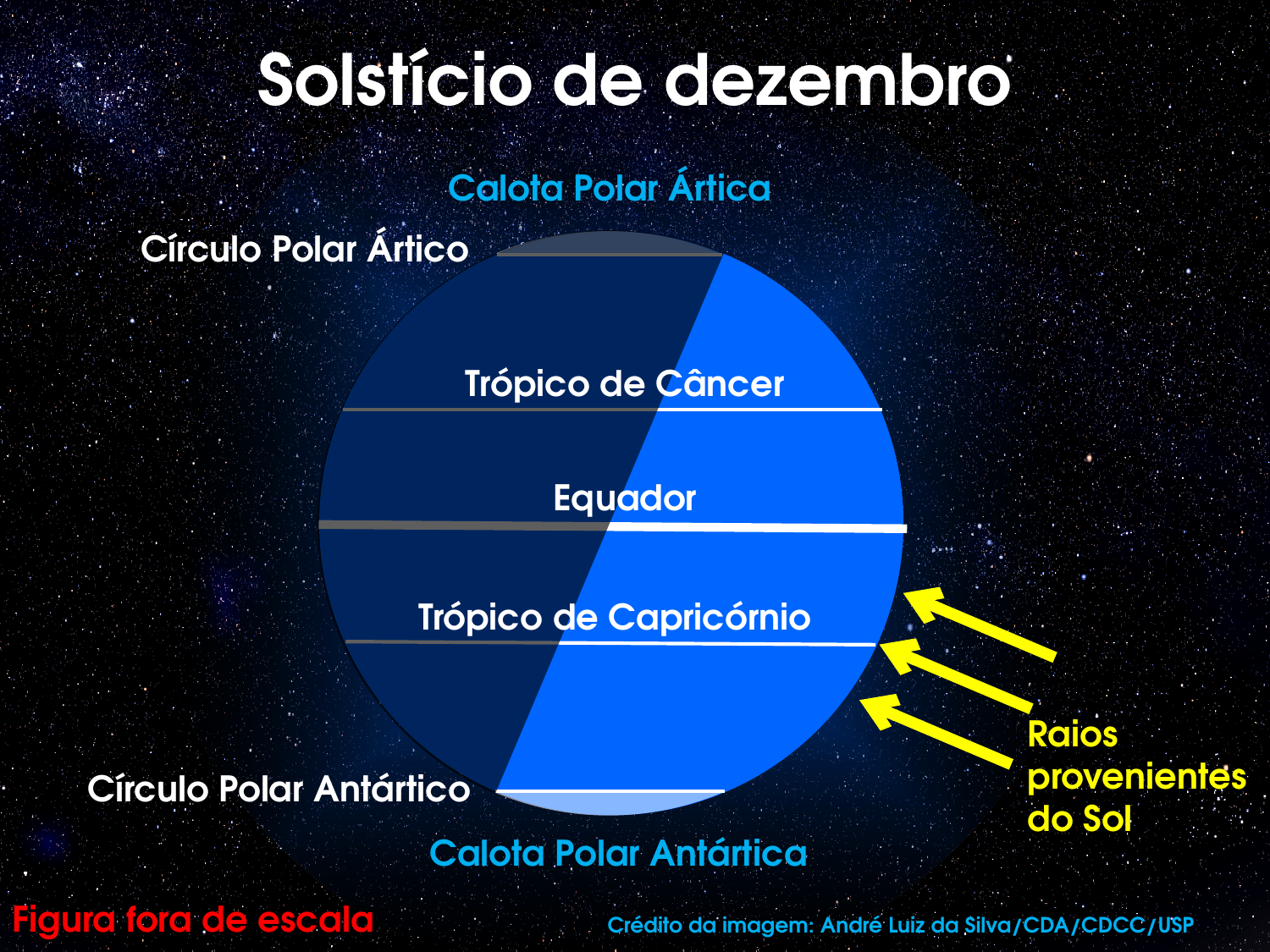

# Solstício de dezembro

Calota Polar Ártica
Círculo Polar Ártico

Trópico de Câncer
Equador
Trópico de Capricórnio
Raios provenientes do Sol
Círculo Polar Antártico
Calota Polar Antártica
Figura fora de escala
Crédito da imagem: André Luiz da Silva/CDA/CDCC/USP